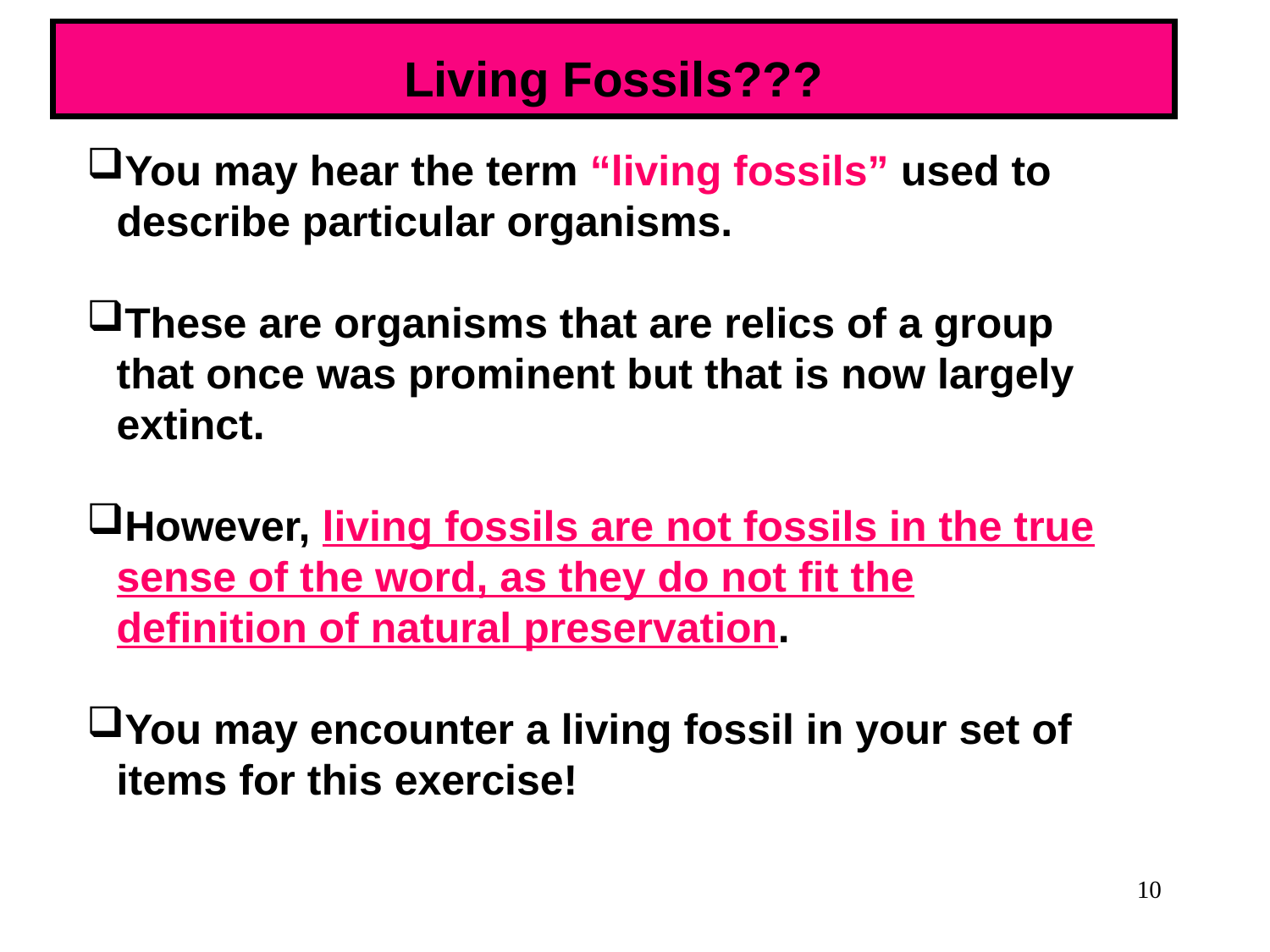

# Living Fossils???
You may hear the term “living fossils” used to describe particular organisms.

These are organisms that are relics of a group that once was prominent but that is now largely extinct.

However, living fossils are not fossils in the true sense of the word, as they do not fit the definition of natural preservation.

You may encounter a living fossil in your set of items for this exercise!

10